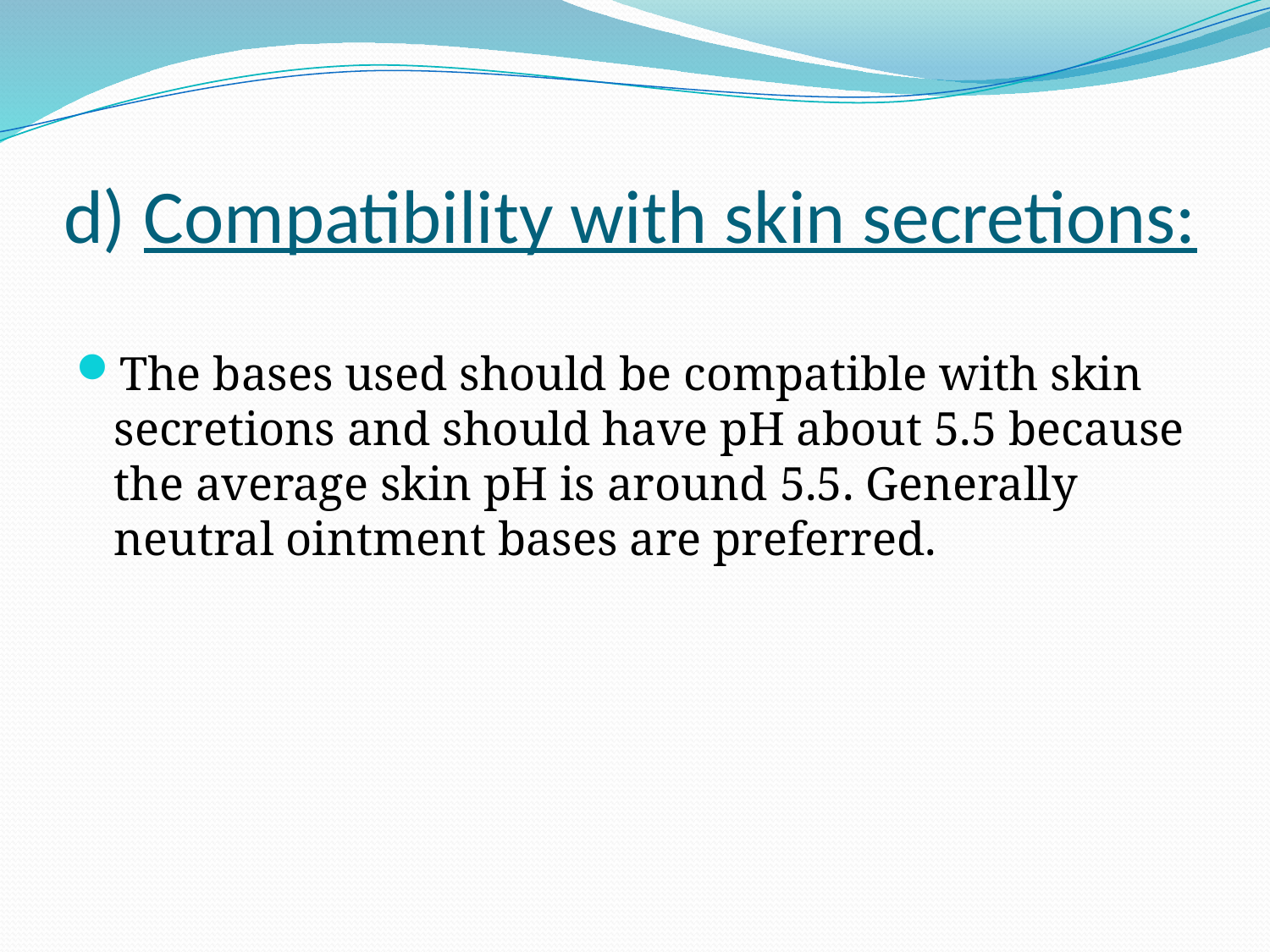

# d) Compatibility with skin secretions:
The bases used should be compatible with skin secretions and should have pH about 5.5 because the average skin pH is around 5.5. Generally neutral ointment bases are preferred.